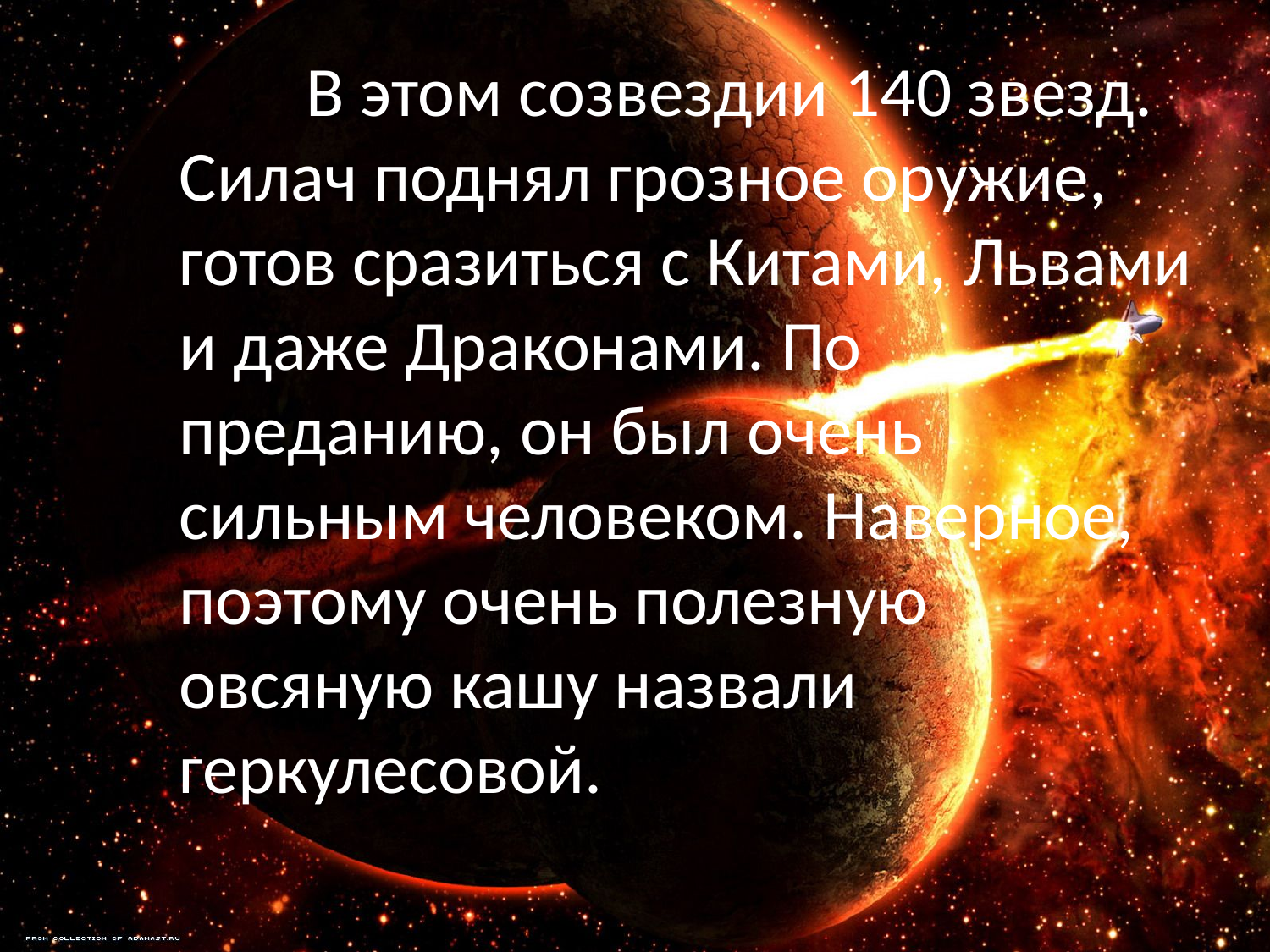

В этом созвездии 140 звезд. Силач поднял грозное оружие, готов сразиться с Китами, Львами и даже Драконами. По преданию, он был очень сильным человеком. Наверное, поэтому очень полезную овсяную кашу назвали геркулесовой.